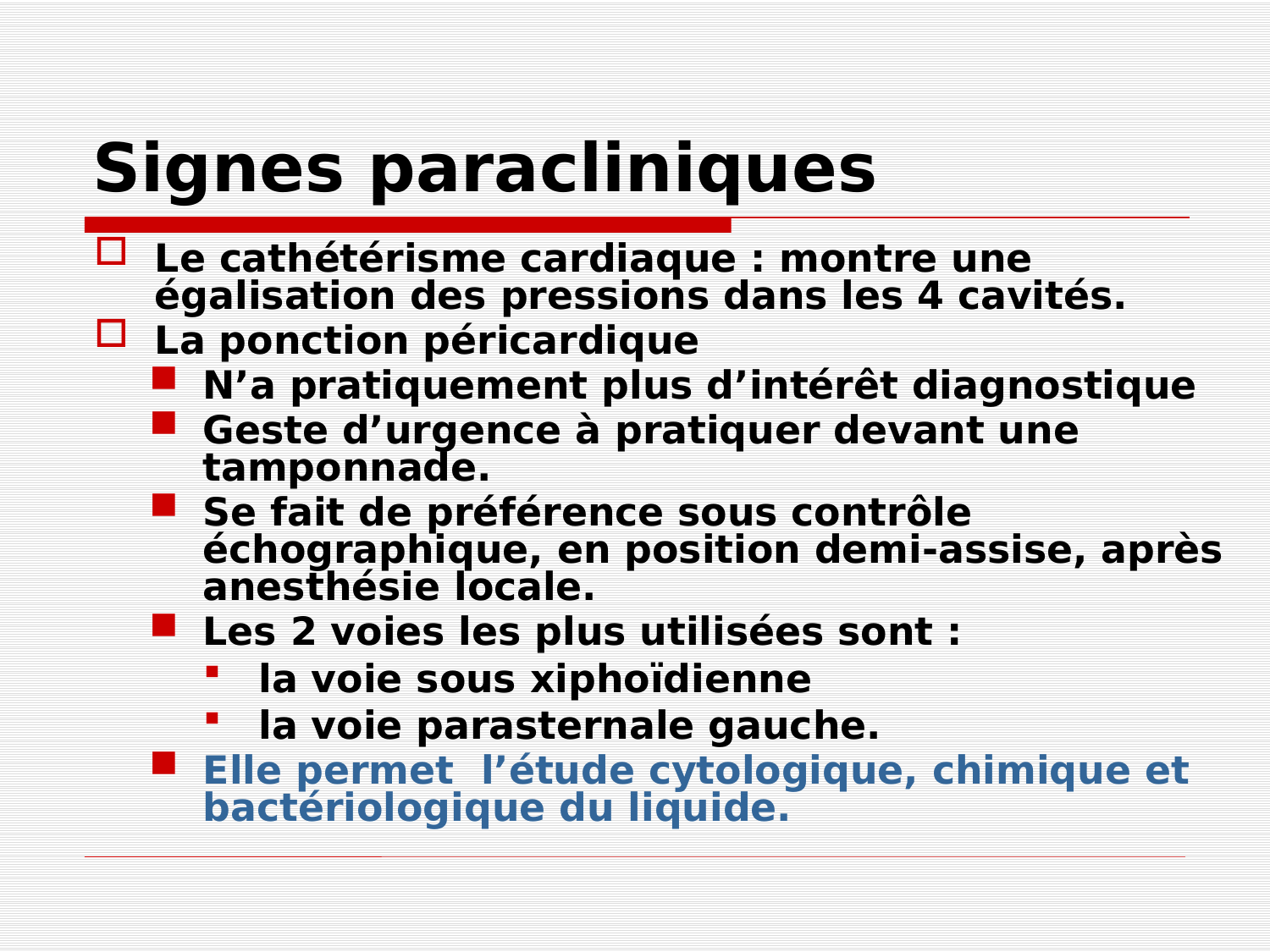

# Signes paracliniques
Le cathétérisme cardiaque : montre une égalisation des pressions dans les 4 cavités.
La ponction péricardique
N’a pratiquement plus d’intérêt diagnostique
Geste d’urgence à pratiquer devant une tamponnade.
Se fait de préférence sous contrôle échographique, en position demi-assise, après anesthésie locale.
Les 2 voies les plus utilisées sont :
la voie sous xiphoïdienne
la voie parasternale gauche.
Elle permet  l’étude cytologique, chimique et bactériologique du liquide.